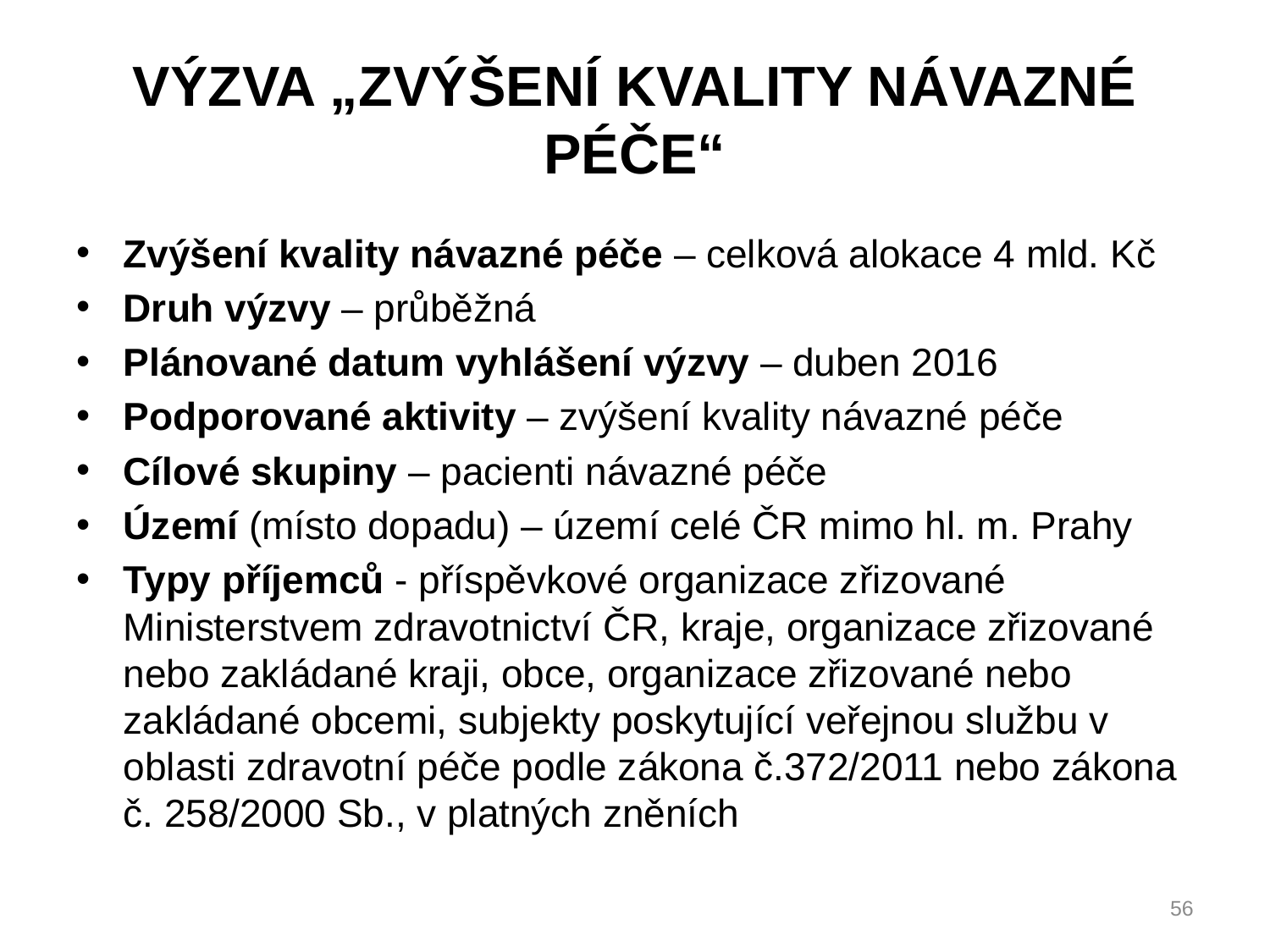

# Výzva „Zvýšení kvality návazné péče“
Zvýšení kvality návazné péče – celková alokace 4 mld. Kč
Druh výzvy – průběžná
Plánované datum vyhlášení výzvy – duben 2016
Podporované aktivity – zvýšení kvality návazné péče
Cílové skupiny – pacienti návazné péče
Území (místo dopadu) – území celé ČR mimo hl. m. Prahy
Typy příjemců - příspěvkové organizace zřizované Ministerstvem zdravotnictví ČR, kraje, organizace zřizované nebo zakládané kraji, obce, organizace zřizované nebo zakládané obcemi, subjekty poskytující veřejnou službu v oblasti zdravotní péče podle zákona č.372/2011 nebo zákona č. 258/2000 Sb., v platných zněních
56